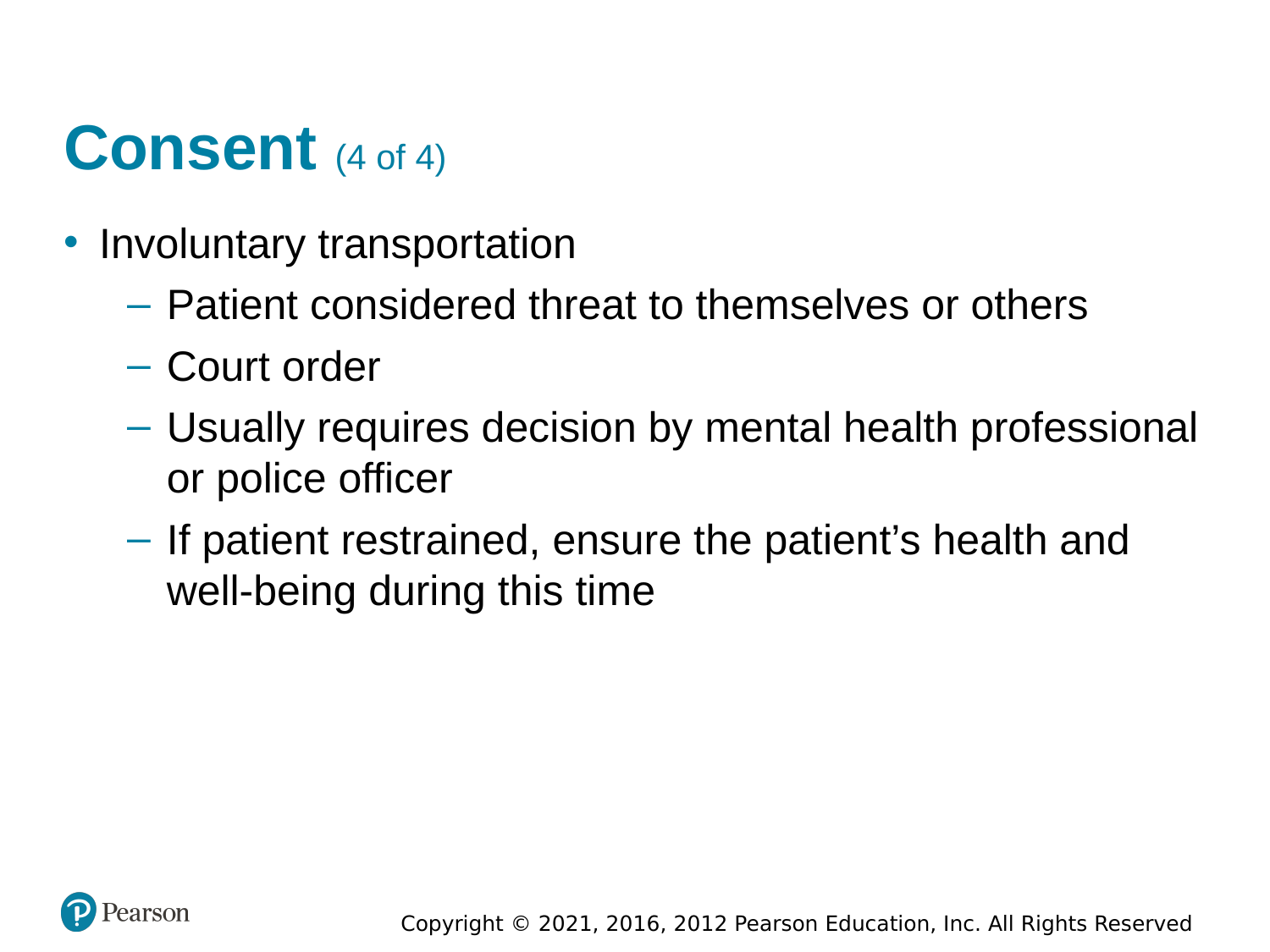

# Consent (4 of 4)
Involuntary transportation
Patient considered threat to themselves or others
Court order
Usually requires decision by mental health professional or police officer
If patient restrained, ensure the patient’s health and well-being during this time